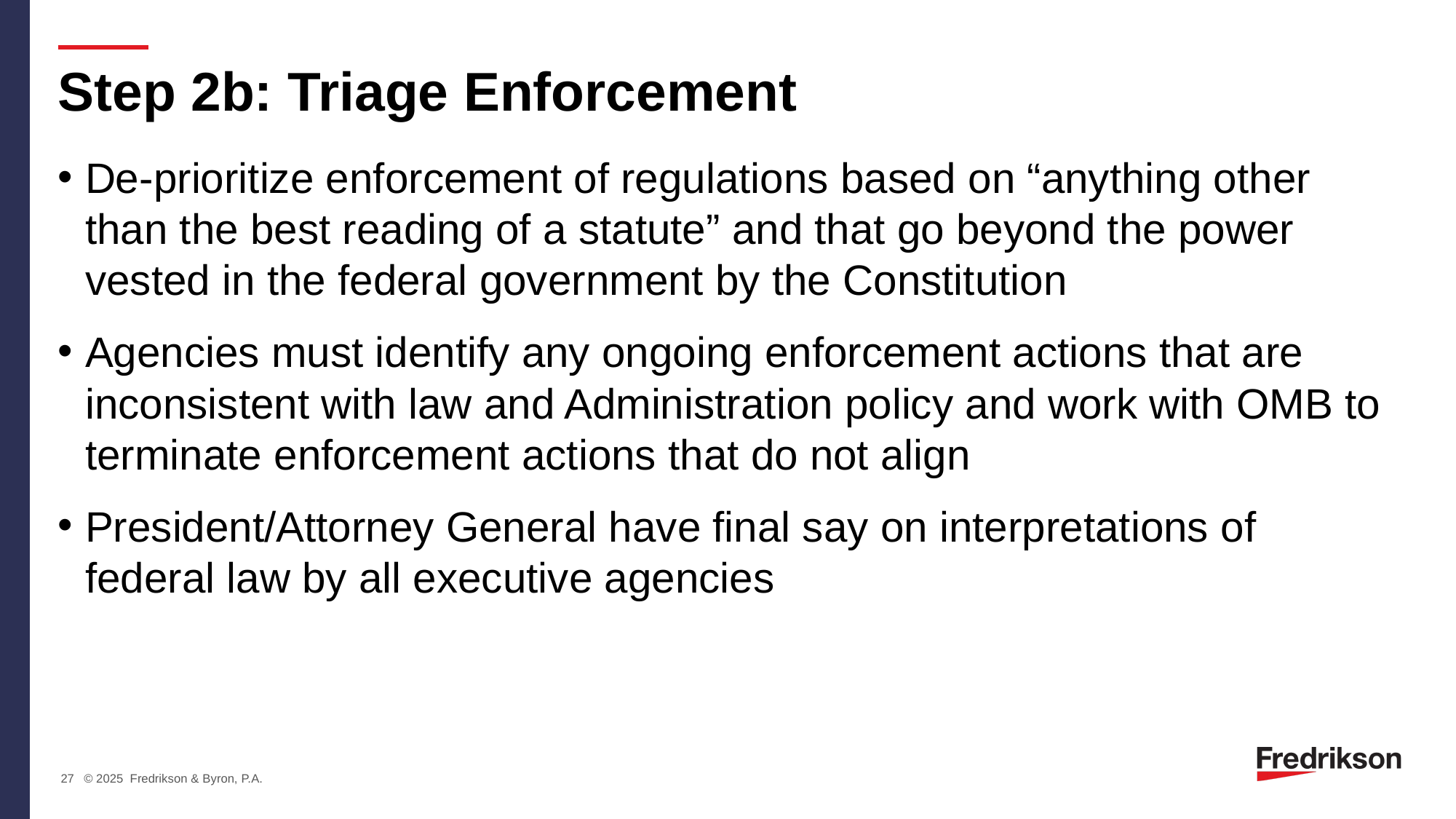

# Step 2b: Triage Enforcement
De-prioritize enforcement of regulations based on “anything other than the best reading of a statute” and that go beyond the power vested in the federal government by the Constitution
Agencies must identify any ongoing enforcement actions that are inconsistent with law and Administration policy and work with OMB to terminate enforcement actions that do not align
President/Attorney General have final say on interpretations of federal law by all executive agencies

27